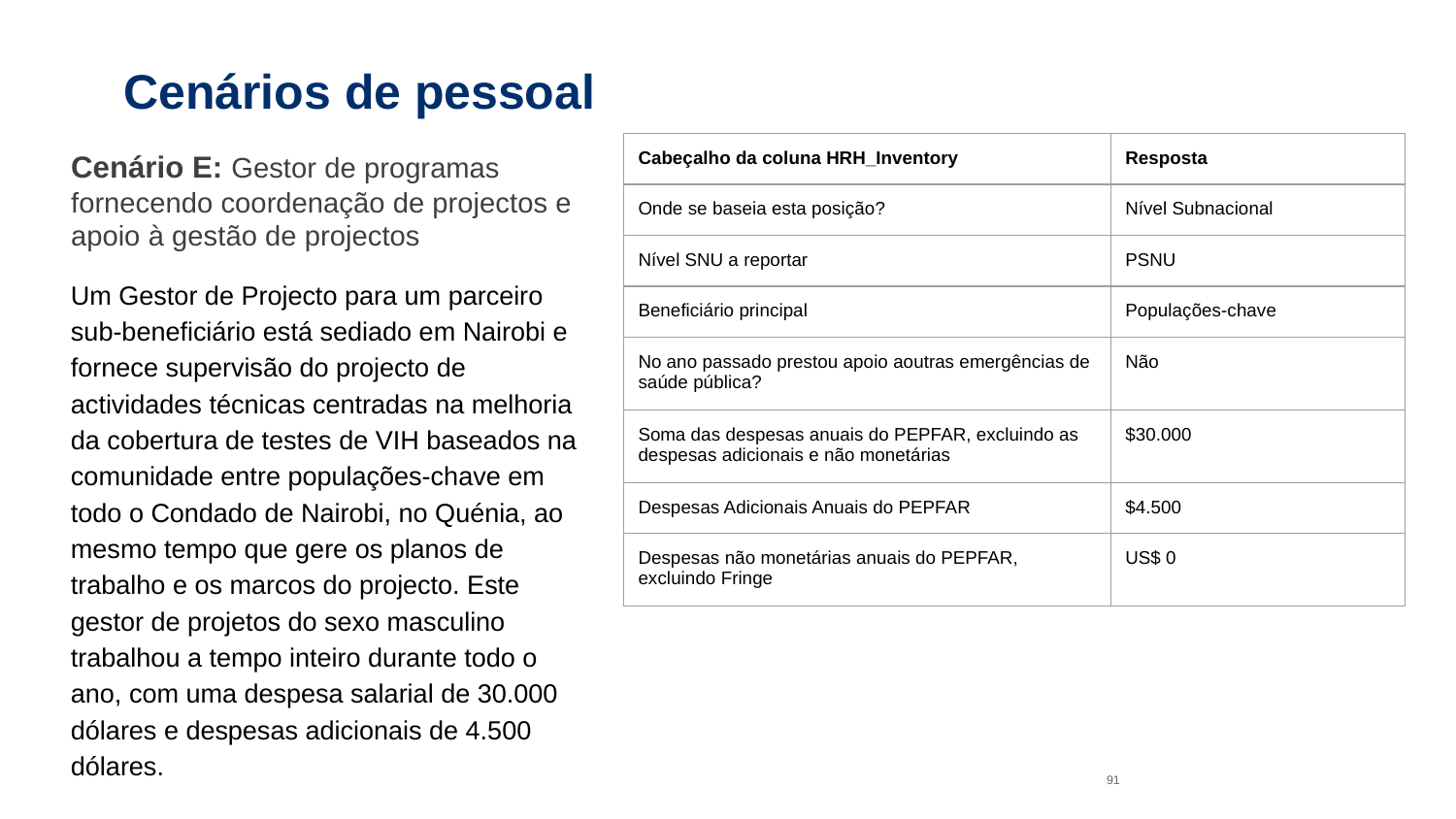

# Cenários de pessoal
Cenário E: Gestor de programas fornecendo coordenação de projectos e apoio à gestão de projectos
| Cabeçalho da coluna HRH\_Inventory | Resposta |
| --- | --- |
| Onde se baseia esta posição? | Nível Subnacional |
| Nível SNU a reportar | PSNU |
| Beneficiário principal | Populações-chave |
| No ano passado prestou apoio aoutras emergências de saúde pública? | Não |
| Soma das despesas anuais do PEPFAR, excluindo as despesas adicionais e não monetárias | $30.000 |
| Despesas Adicionais Anuais do PEPFAR | $4.500 |
| Despesas não monetárias anuais do PEPFAR, excluindo Fringe | US$ 0 |
Um Gestor de Projecto para um parceiro sub-beneficiário está sediado em Nairobi e fornece supervisão do projecto de actividades técnicas centradas na melhoria da cobertura de testes de VIH baseados na comunidade entre populações-chave em todo o Condado de Nairobi, no Quénia, ao mesmo tempo que gere os planos de trabalho e os marcos do projecto. Este gestor de projetos do sexo masculino trabalhou a tempo inteiro durante todo o ano, com uma despesa salarial de 30.000 dólares e despesas adicionais de 4.500 dólares.
91